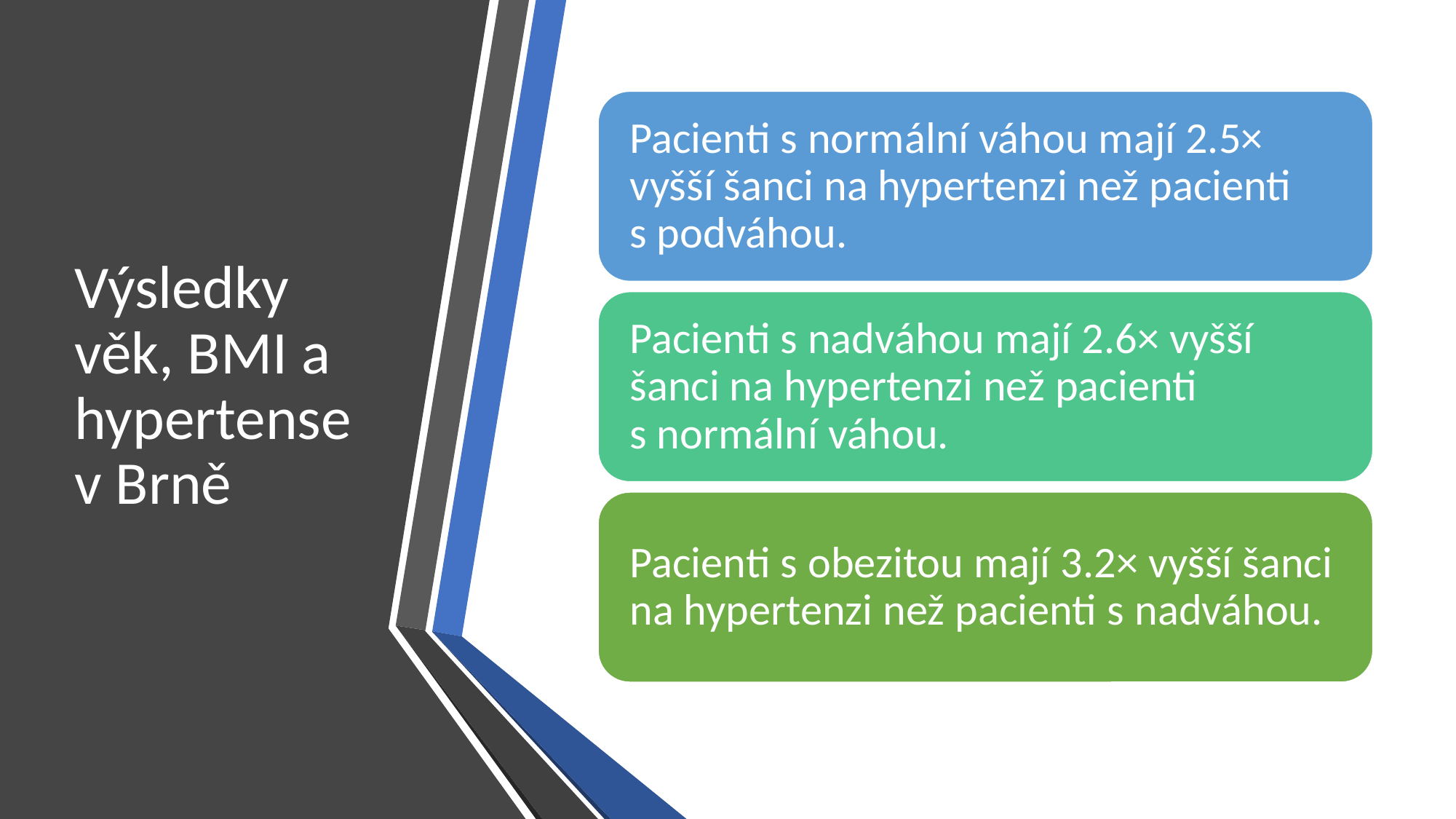

# Výsledky věk, BMI a hypertense v Brně
Pacienti s normální váhou mají 2.5× vyšší šanci na hypertenzi než pacienti s podváhou.
Pacienti s nadváhou mají 2.6× vyšší šanci na hypertenzi než pacienti s normální váhou.
Pacienti s obezitou mají 3.2× vyšší šanci na hypertenzi než pacienti s nadváhou.